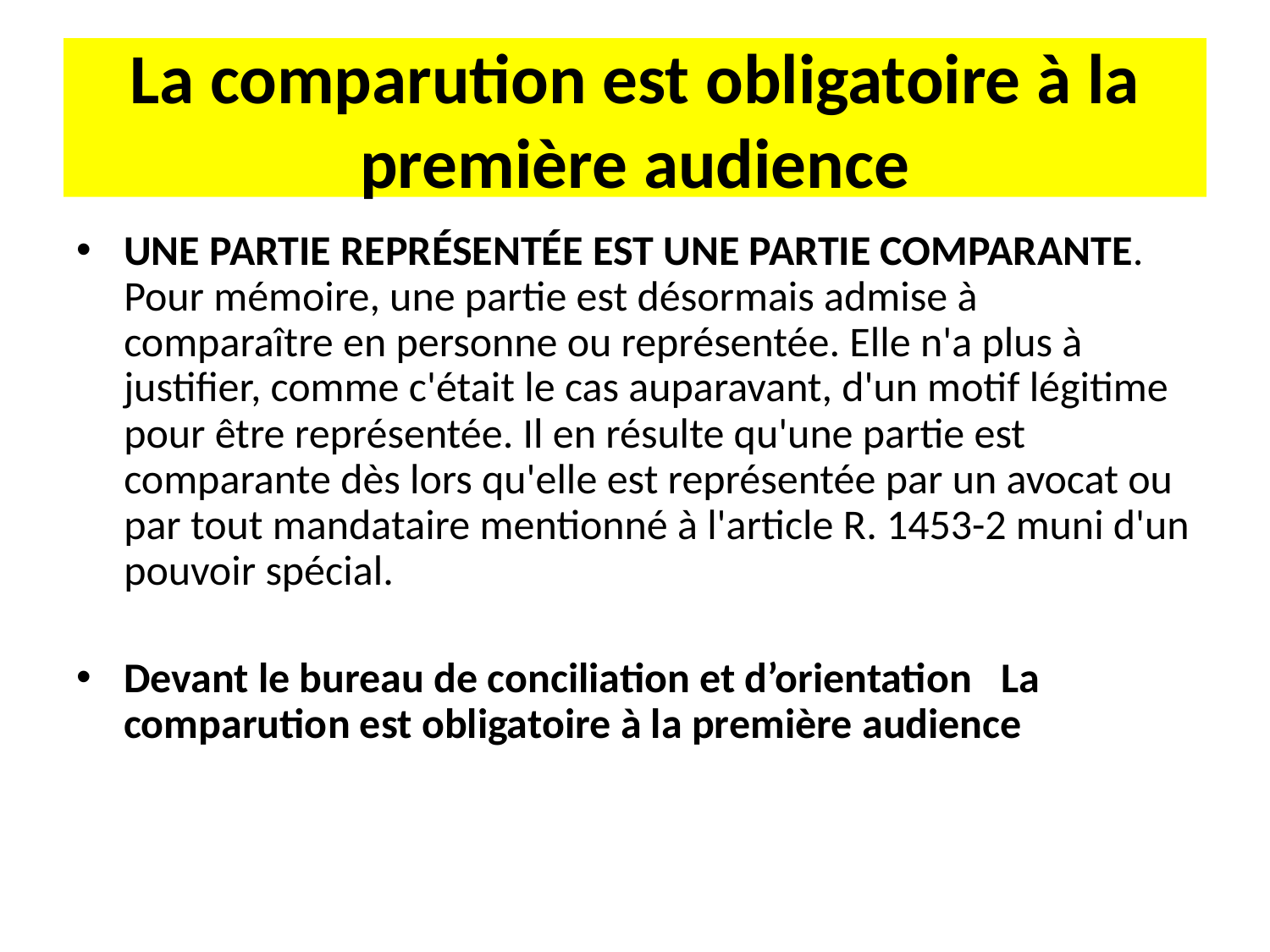

# La comparution est obligatoire à la première audience
UNE PARTIE REPRÉSENTÉE EST UNE PARTIE COMPARANTE. Pour mémoire, une partie est désormais admise à comparaître en personne ou représentée. Elle n'a plus à justifier, comme c'était le cas auparavant, d'un motif légitime pour être représentée. Il en résulte qu'une partie est comparante dès lors qu'elle est représentée par un avocat ou par tout mandataire mentionné à l'article R. 1453-2 muni d'un pouvoir spécial.

Devant le bureau de conciliation et d’orientation   La comparution est obligatoire à la première audience